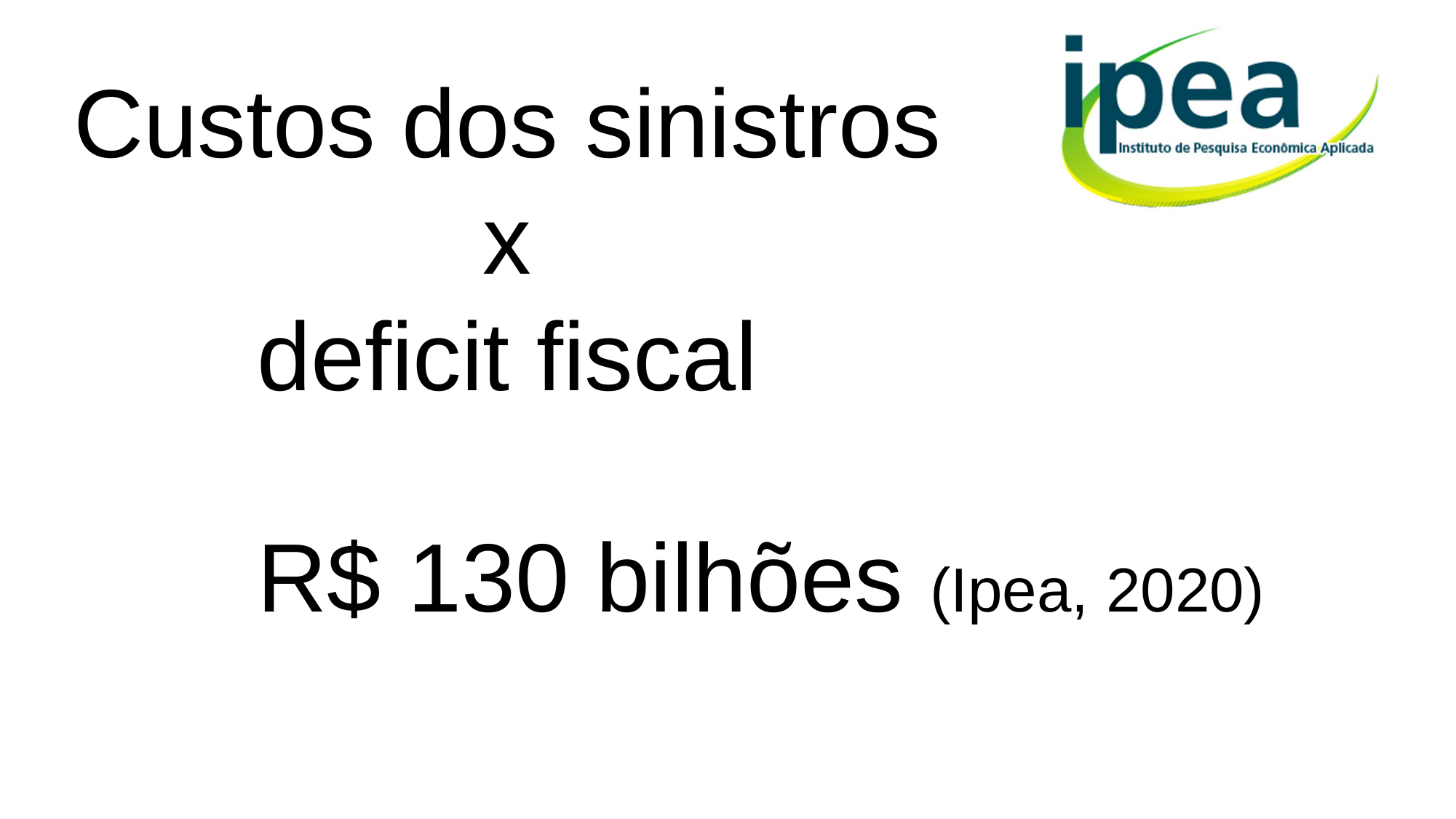

Custos dos sinistros
x
deficit fiscal
R$ 130 bilhões (Ipea, 2020)